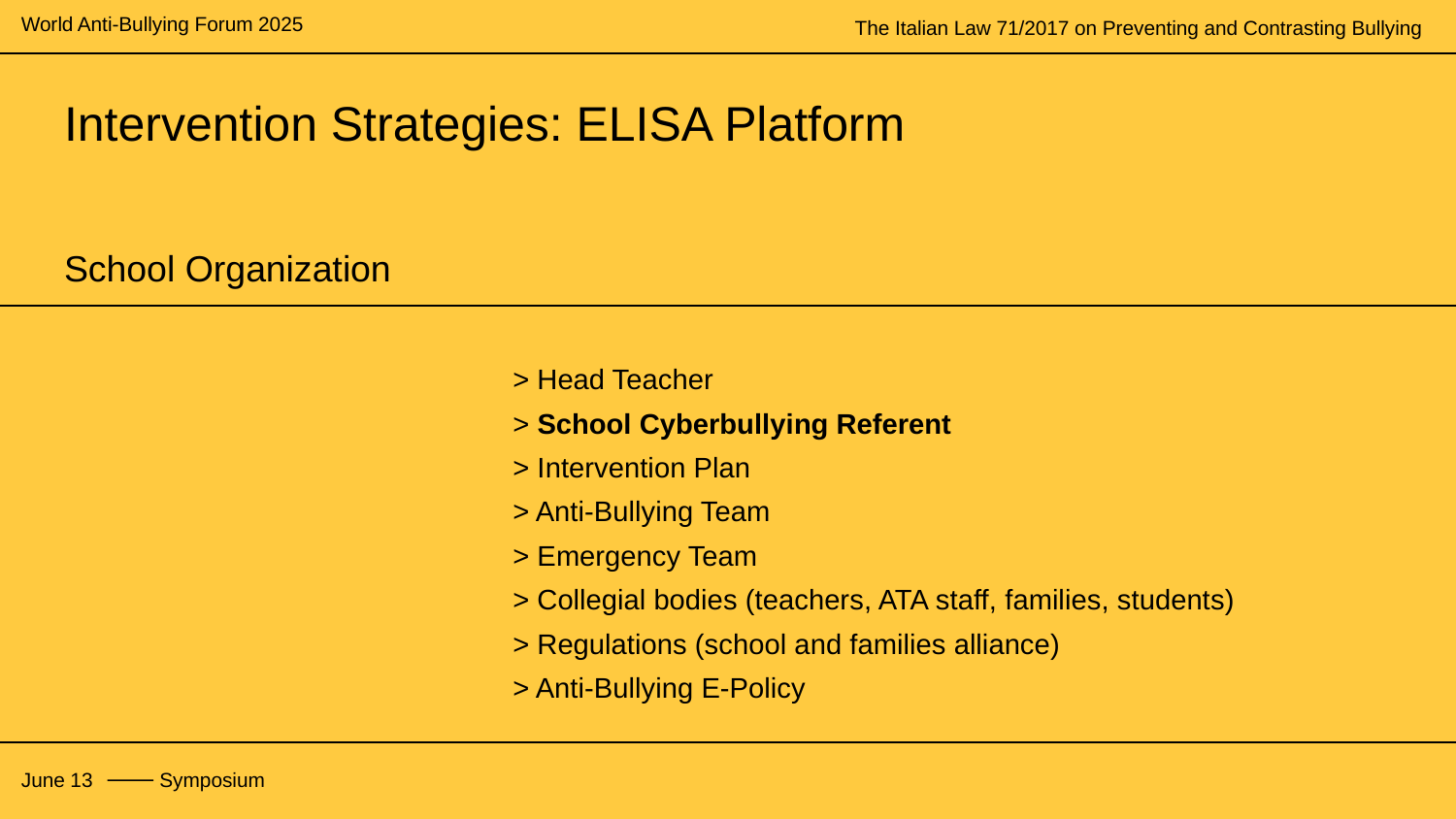

# Intervention Strategies: ELISA Platform
School Organization
> Head Teacher
> School Cyberbullying Referent
> Intervention Plan
> Anti-Bullying Team
> Emergency Team
> Collegial bodies (teachers, ATA staff, families, students)
> Regulations (school and families alliance)
> Anti-Bullying E-Policy